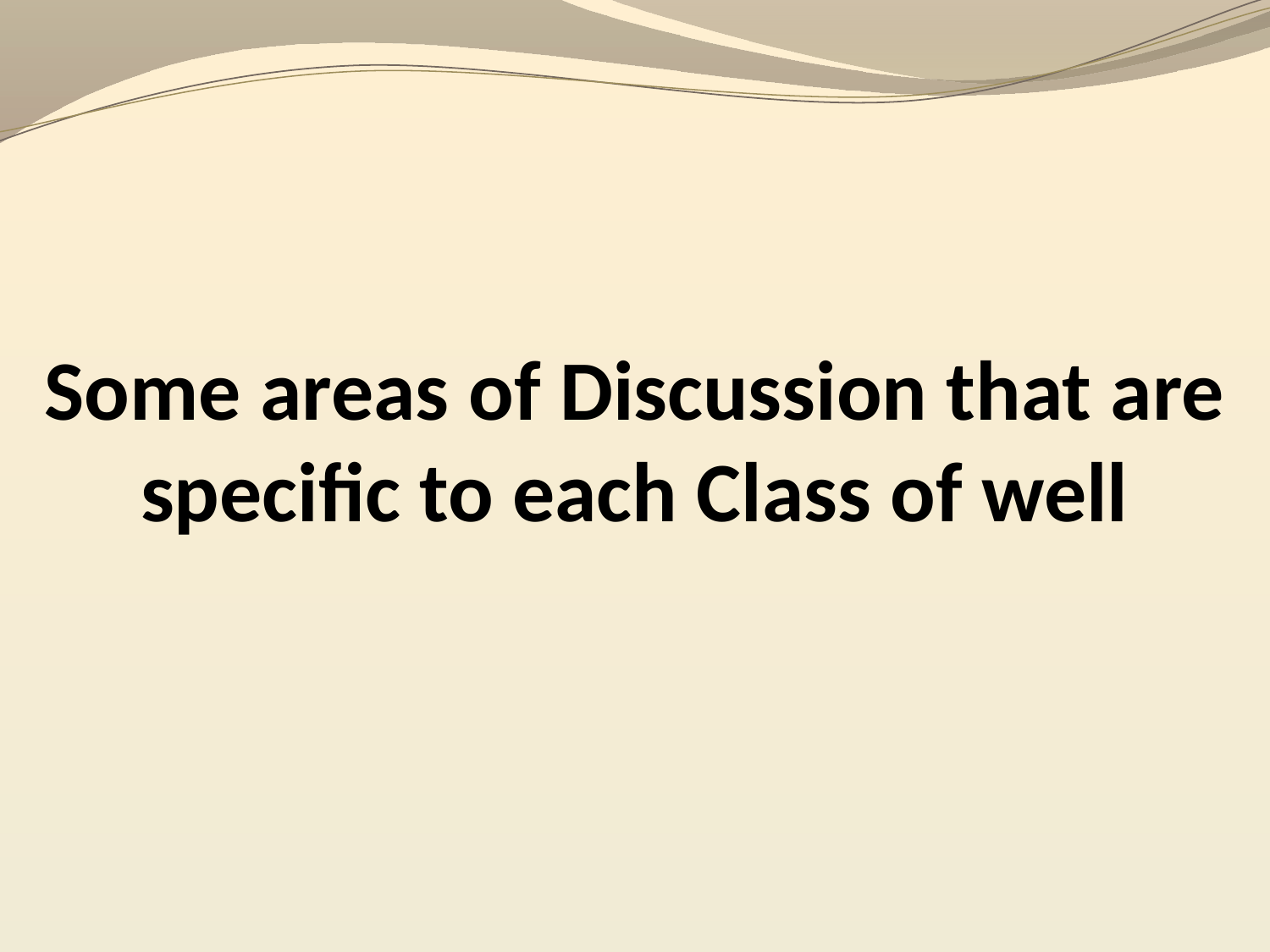

Some areas of Discussion that are specific to each Class of well